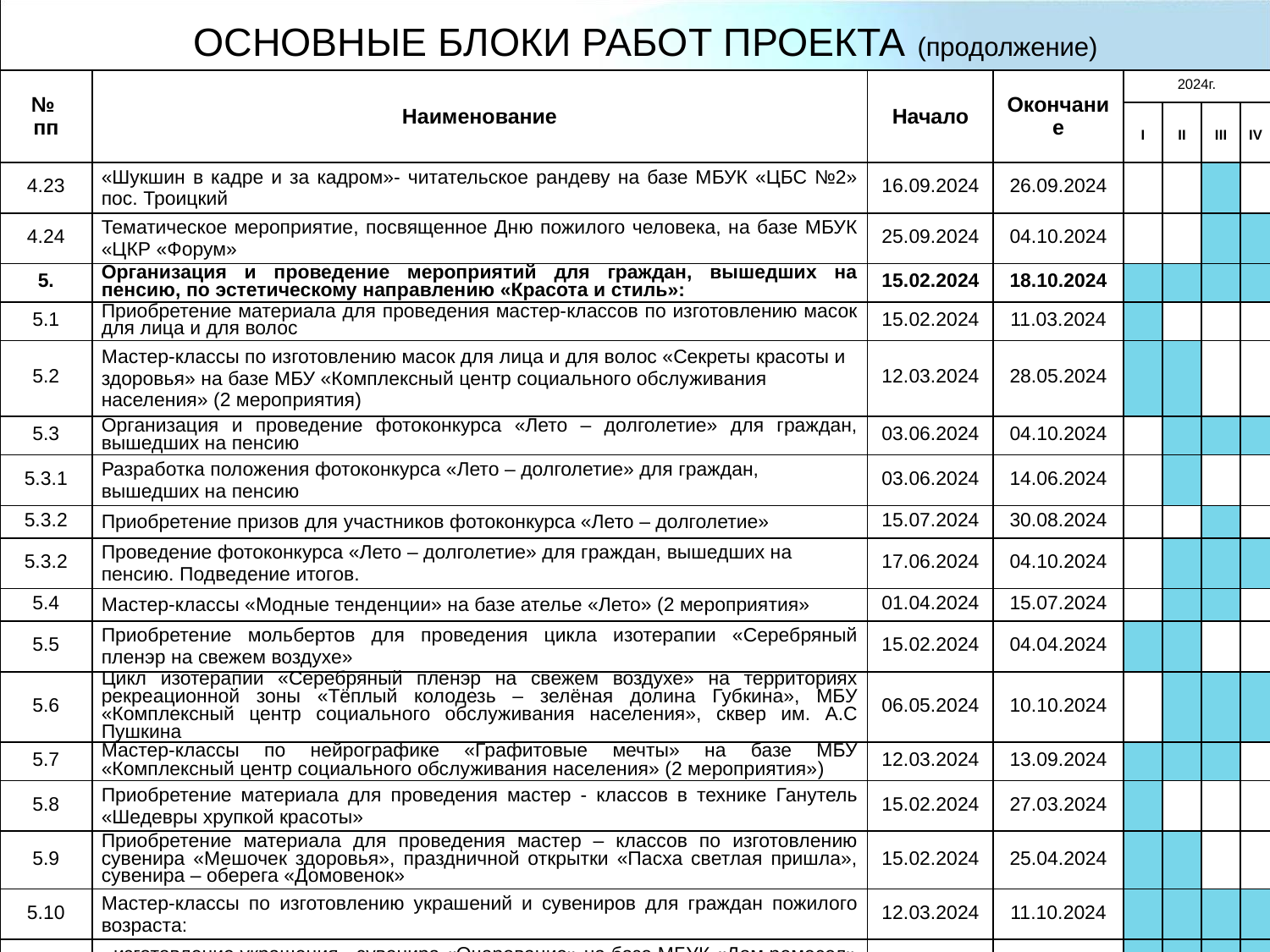

# ОСНОВНЫЕ БЛОКИ РАБОТ ПРОЕКТА (продолжение)
| № пп | Наименование | Начало | Окончание | 2024г. | 2023г. |  |  |
| --- | --- | --- | --- | --- | --- | --- | --- |
|  |  |  |  | I | II | III | IV |
| 4.23 | «Шукшин в кадре и за кадром»- читательское рандеву на базе МБУК «ЦБС №2» пос. Троицкий | 16.09.2024 | 26.09.2024 |  |  |  |  |
| 4.24 | Тематическое мероприятие, посвященное Дню пожилого человека, на базе МБУК «ЦКР «Форум» | 25.09.2024 | 04.10.2024 |  |  |  |  |
| 5. | Организация и проведение мероприятий для граждан, вышедших на пенсию, по эстетическому направлению «Красота и стиль»: | 15.02.2024 | 18.10.2024 |  |  |  |  |
| 5.1 | Приобретение материала для проведения мастер-классов по изготовлению масок для лица и для волос | 15.02.2024 | 11.03.2024 |  |  |  |  |
| 5.2 | Мастер-классы по изготовлению масок для лица и для волос «Секреты красоты и здоровья» на базе МБУ «Комплексный центр социального обслуживания населения» (2 мероприятия) | 12.03.2024 | 28.05.2024 |  |  |  |  |
| 5.3 | Организация и проведение фотоконкурса «Лето – долголетие» для граждан, вышедших на пенсию | 03.06.2024 | 04.10.2024 |  |  |  |  |
| 5.3.1 | Разработка положения фотоконкурса «Лето – долголетие» для граждан, вышедших на пенсию | 03.06.2024 | 14.06.2024 |  |  |  |  |
| 5.3.2 | Приобретение призов для участников фотоконкурса «Лето – долголетие» | 15.07.2024 | 30.08.2024 |  |  |  |  |
| 5.3.2 | Проведение фотоконкурса «Лето – долголетие» для граждан, вышедших на пенсию. Подведение итогов. | 17.06.2024 | 04.10.2024 |  |  |  |  |
| 5.4 | Мастер-классы «Модные тенденции» на базе ателье «Лето» (2 мероприятия» | 01.04.2024 | 15.07.2024 |  |  |  |  |
| 5.5 | Приобретение мольбертов для проведения цикла изотерапии «Серебряный пленэр на свежем воздухе» | 15.02.2024 | 04.04.2024 |  |  |  |  |
| 5.6 | Цикл изотерапии «Серебряный пленэр на свежем воздухе» на территориях рекреационной зоны «Тёплый колодезь – зелёная долина Губкина», МБУ «Комплексный центр социального обслуживания населения», сквер им. А.С Пушкина | 06.05.2024 | 10.10.2024 |  |  |  |  |
| 5.7 | Мастер-классы по нейрографике «Графитовые мечты» на базе МБУ «Комплексный центр социального обслуживания населения» (2 мероприятия») | 12.03.2024 | 13.09.2024 |  |  |  |  |
| 5.8 | Приобретение материала для проведения мастер - классов в технике Ганутель «Шедевры хрупкой красоты» | 15.02.2024 | 27.03.2024 |  |  |  |  |
| 5.9 | Приобретение материала для проведения мастер – классов по изготовлению сувенира «Мешочек здоровья», праздничной открытки «Пасха светлая пришла», сувенира – оберега «Домовенок» | 15.02.2024 | 25.04.2024 |  |  |  |  |
| 5.10 | Мастер-классы по изготовлению украшений и сувениров для граждан пожилого возраста: | 12.03.2024 | 11.10.2024 |  |  |  |  |
| 5.10.1 | - изготовление украшения - сувенира «Очарование» на базе МБУК «Дом ремесел» (2 мероприятия) на базе МБУК «Дом ремесел» | 12.03.2024 | 11.10.2024 |  |  |  |  |
10